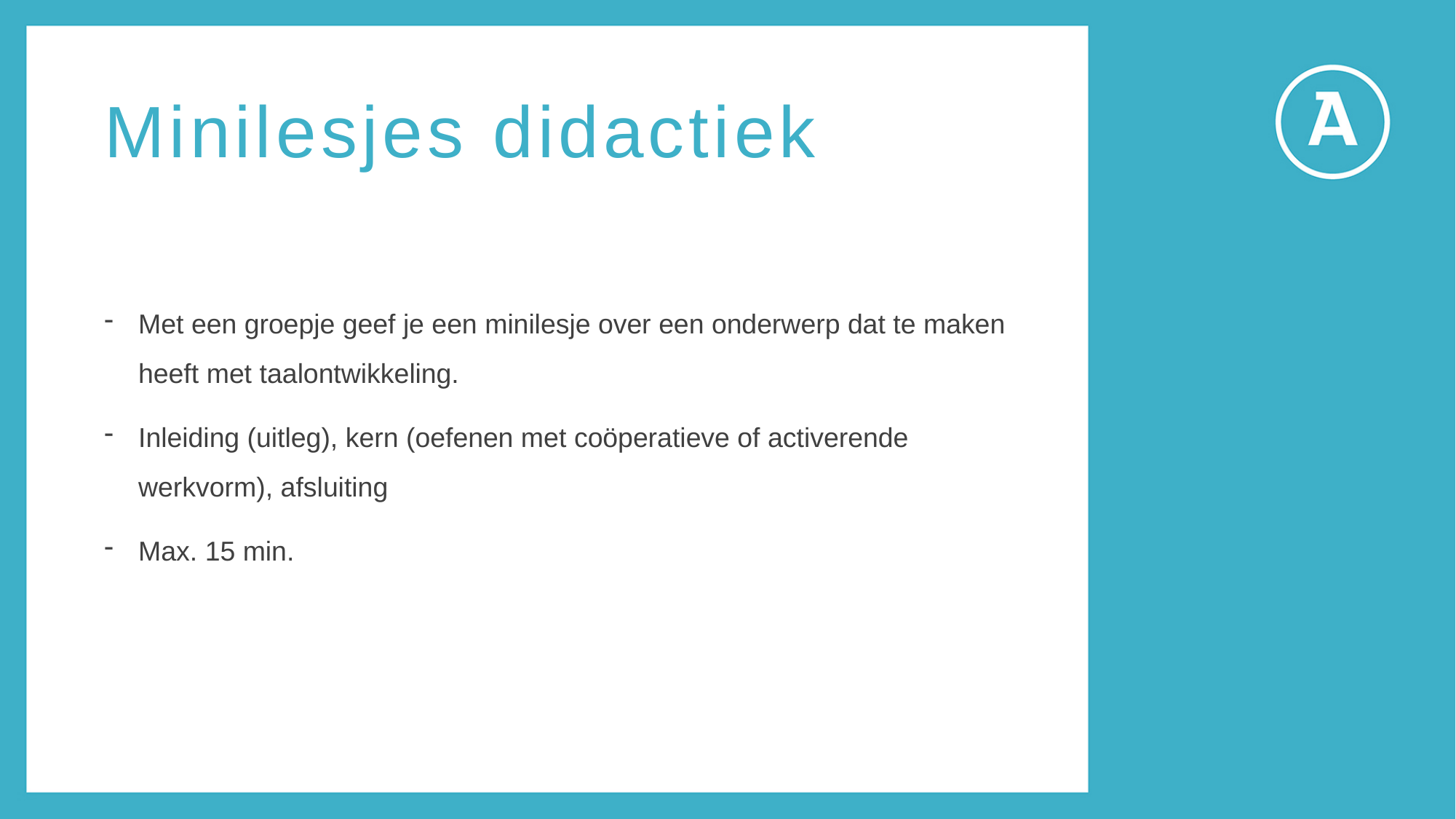

Minilesjes didactiek

Met een groepje geef je een minilesje over een onderwerp dat te maken heeft met taalontwikkeling.
Inleiding (uitleg), kern (oefenen met coöperatieve of activerende werkvorm), afsluiting
Max. 15 min.